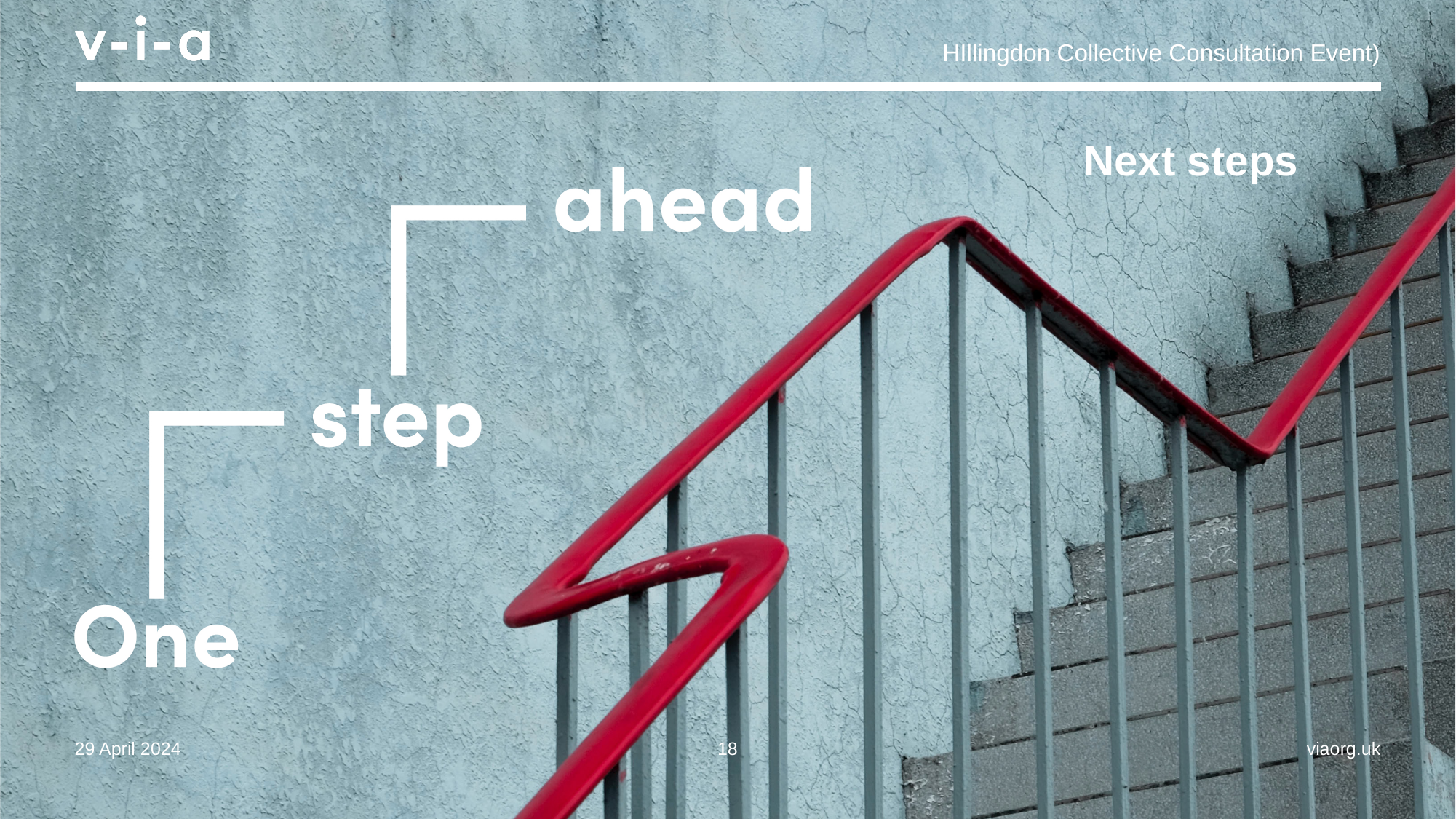

HIllingdon Collective Consultation Event)
# Next steps
29 April 2024
18